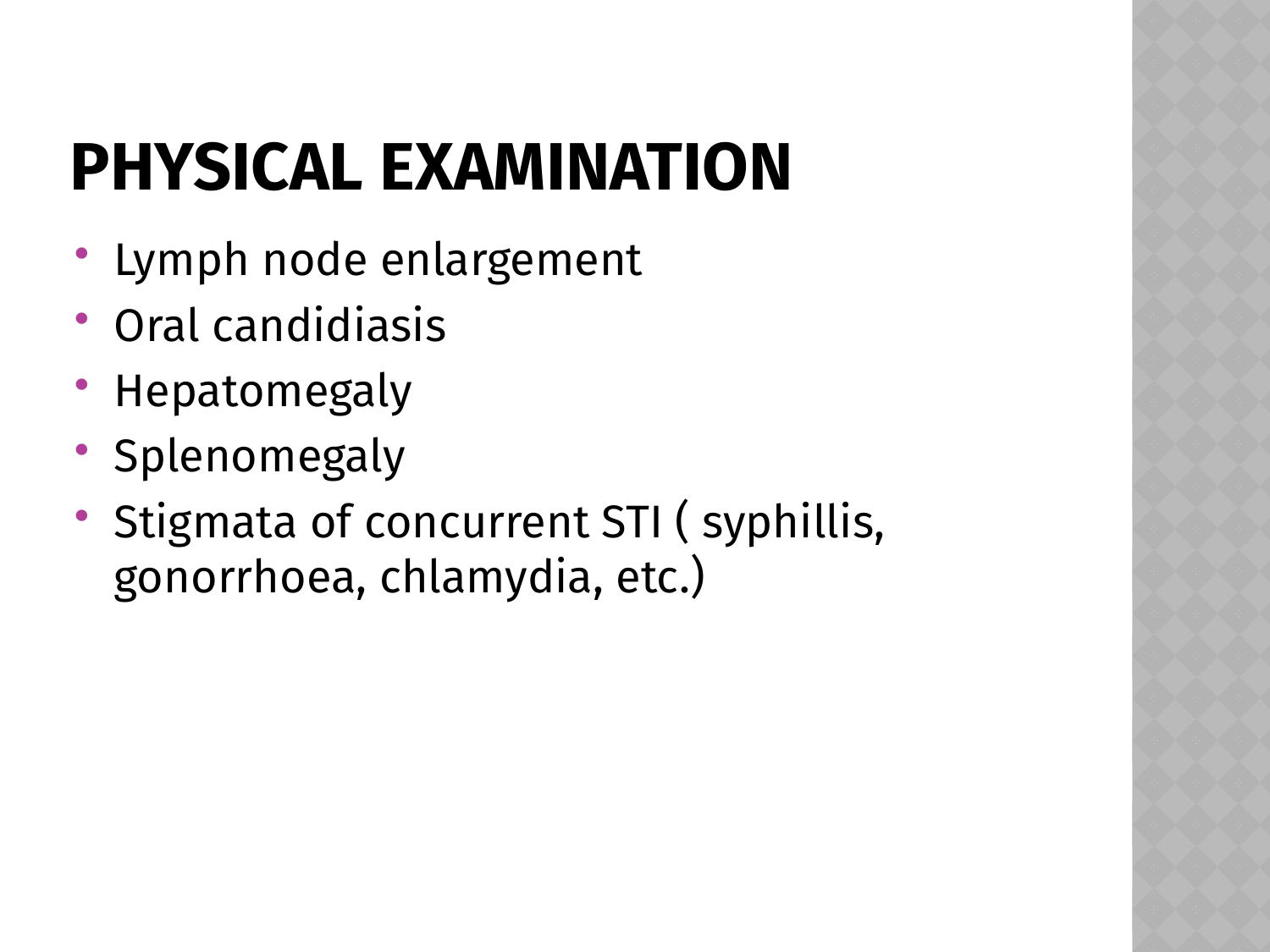

# PHYSICAL EXAMINation
Lymph node enlargement
Oral candidiasis
Hepatomegaly
Splenomegaly
Stigmata of concurrent STI ( syphillis, gonorrhoea, chlamydia, etc.)